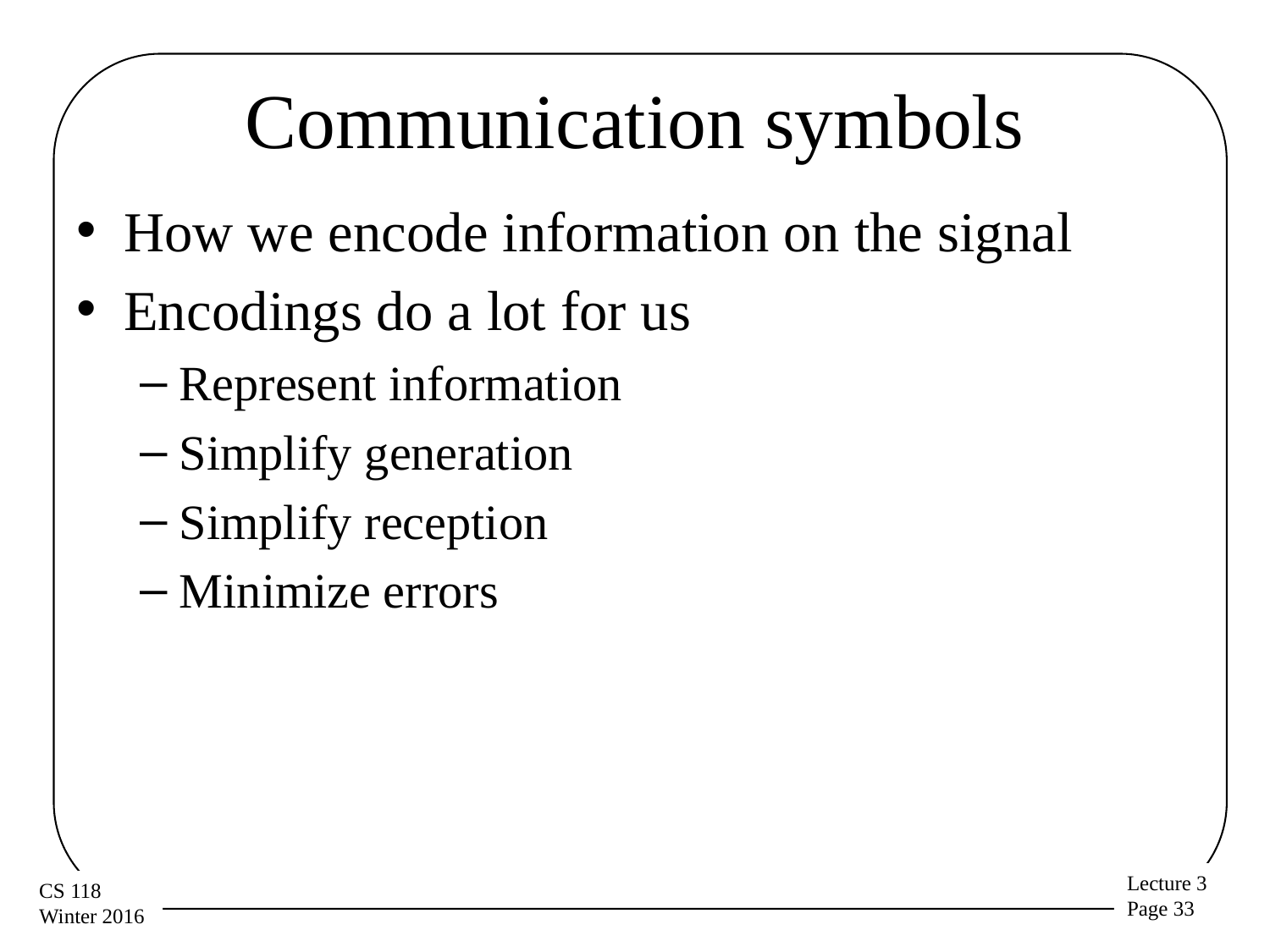

# Communication symbols
How we encode information on the signal
Encodings do a lot for us
Represent information
Simplify generation
Simplify reception
Minimize errors